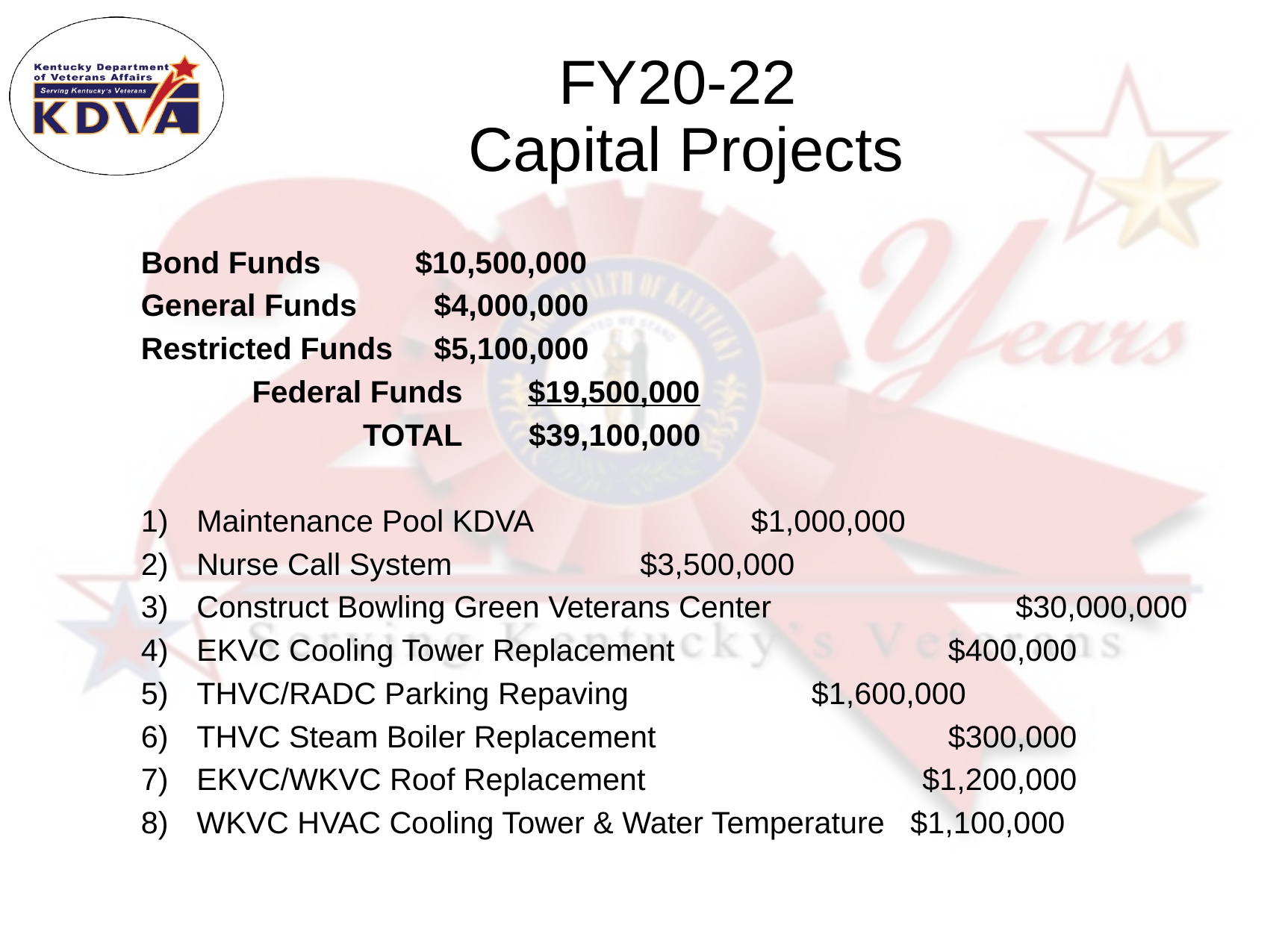

# FY20-22 Capital Projects
						Bond Funds           $10,500,000
						General Funds         $4,000,000
						Restricted Funds     $5,100,000
 						Federal Funds        $19,500,000
                  					TOTAL	       $39,100,000

Maintenance Pool KDVA			    				$1,000,000
Nurse Call System				    					$3,500,000
Construct Bowling Green Veterans Center	 	     $30,000,000
EKVC Cooling Tower Replacement		                       $400,000
THVC/RADC Parking Repaving 		                    $1,600,000
THVC Steam Boiler Replacement		                       $300,000
EKVC/WKVC Roof Replacement		                    $1,200,000
WKVC HVAC Cooling Tower & Water Temperature   $1,100,000